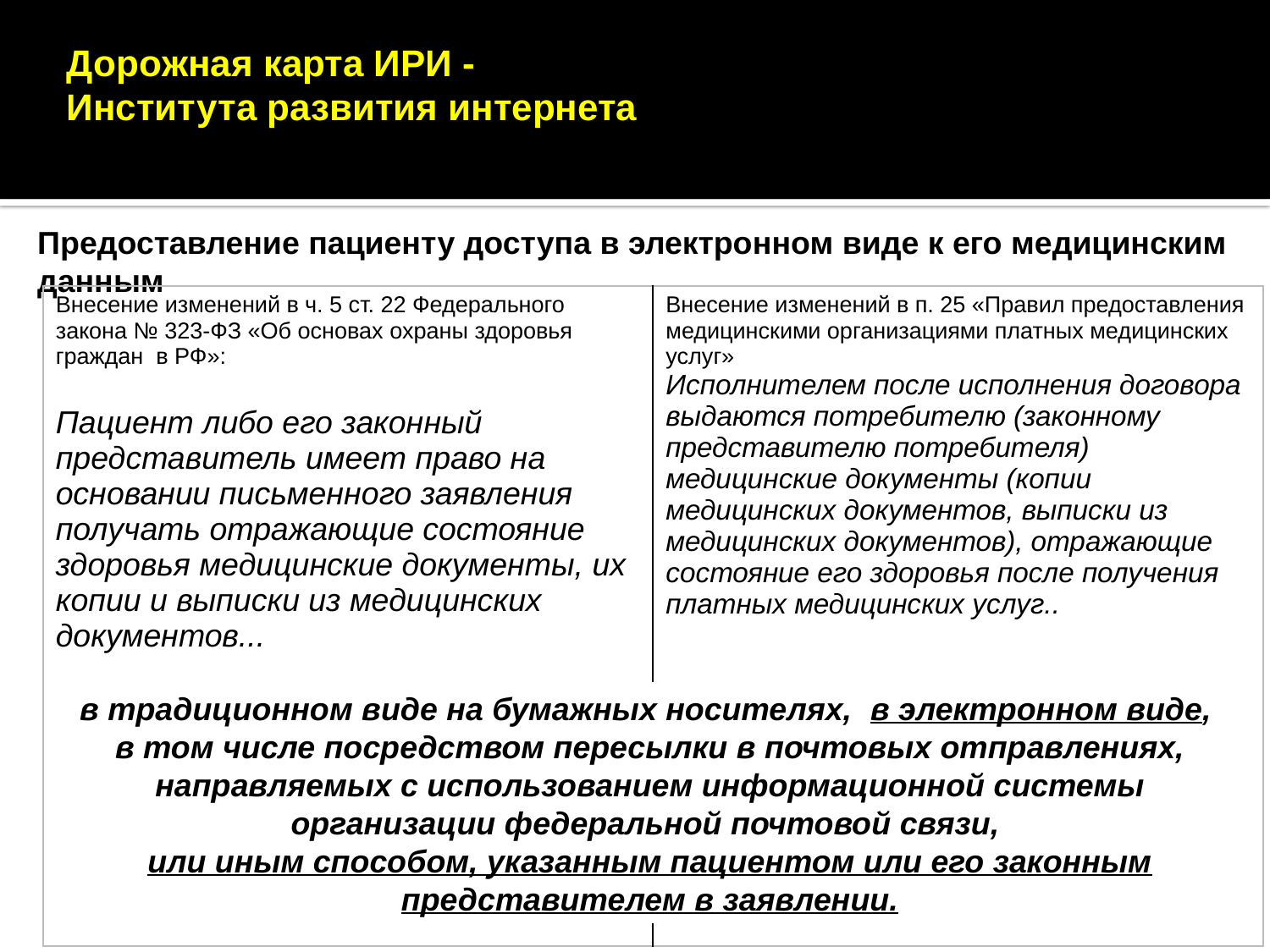

# Дорожная карта ИРИ - Института развития интернета
Предоставление пациенту доступа в электронном виде к его медицинским данным
| Внесение изменений в ч. 5 ст. 22 Федерального закона № 323-ФЗ «Об основах охраны здоровья граждан в РФ»: Пациент либо его законный представитель имеет право на основании письменного заявления получать отражающие состояние здоровья медицинские документы, их копии и выписки из медицинских документов... | Внесение изменений в п. 25 «Правил предоставления медицинскими организациями платных медицинских услуг» Исполнителем после исполнения договора выдаются потребителю (законному представителю потребителя) медицинские документы (копии медицинских документов, выписки из медицинских документов), отражающие состояние его здоровья после получения платных медицинских услуг.. |
| --- | --- |
в традиционном виде на бумажных носителях,  в электронном виде,
в том числе посредством пересылки в почтовых отправлениях, направляемых с использованием информационной системы организации федеральной почтовой связи,
или иным способом, указанным пациентом или его законным представителем в заявлении.